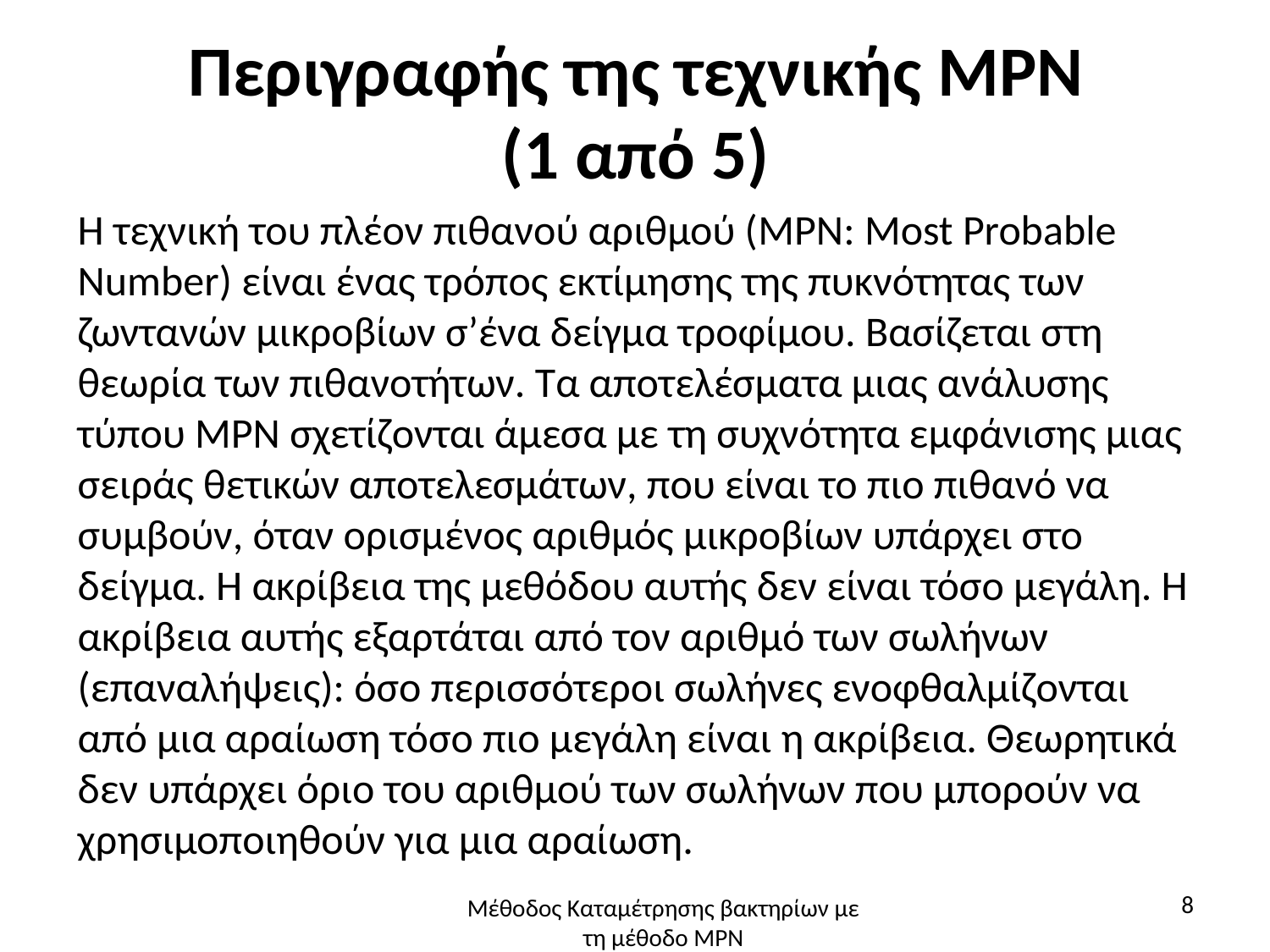

# Περιγραφής της τεχνικής MPN (1 από 5)
Η τεχνική του πλέον πιθανού αριθμού (MPN: Most Probable Number) είναι ένας τρόπος εκτίμησης της πυκνότητας των ζωντανών μικροβίων σ’ένα δείγμα τροφίμου. Bασίζεται στη θεωρία των πιθανοτήτων. Tα αποτελέσματα μιας ανάλυσης τύπου MPN σχετίζονται άμεσα με τη συχνότητα εμφάνισης μιας σειράς θετικών αποτελεσμάτων, που είναι το πιο πιθανό να συμβούν, όταν ορισμένος αριθμός μικροβίων υπάρχει στο δείγμα. Η ακρίβεια της μεθόδου αυτής δεν είναι τόσο μεγάλη. Η ακρίβεια αυτής εξαρτάται από τον αριθμό των σωλήνων (επαναλήψεις): όσο περισσότεροι σωλήνες ενοφθαλμίζονται από μια αραίωση τόσο πιο μεγάλη είναι η ακρίβεια. Θεωρητικά δεν υπάρχει όριο του αριθμού των σωλήνων που μπορούν να χρησιμοποιηθούν για μια αραίωση.
8
Μέθοδος Καταμέτρησης βακτηρίων με τη μέθοδο ΜΡΝ